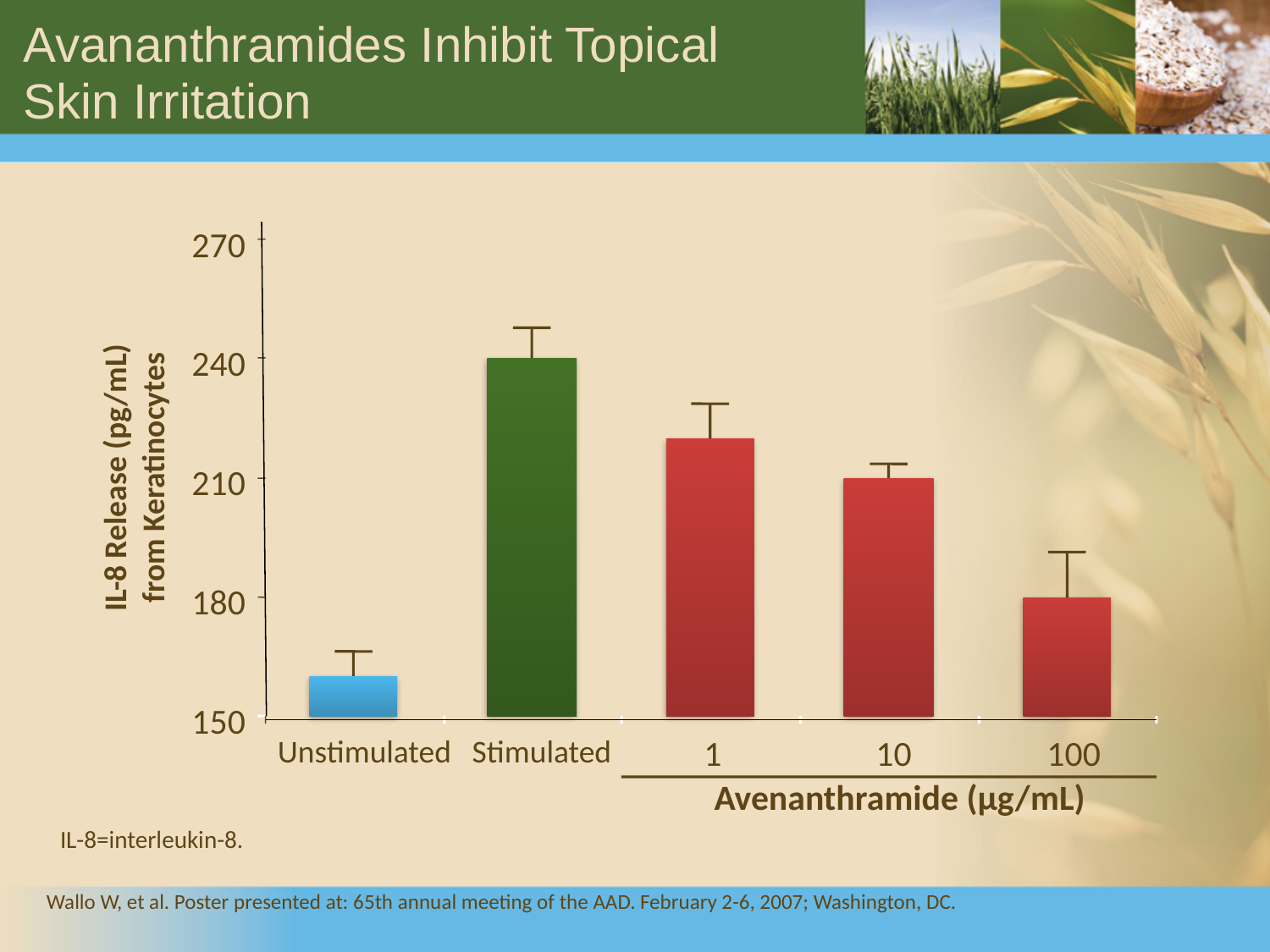

# Avananthramides Inhibit Topical Skin Irritation
270

240

IL-8 Release (pg/mL)
from Keratinocytes
210

180

150

Unstimulated
Stimulated
1
10
100
Avenanthramide (μg/mL)

IL-8=interleukin-8.
Wallo W, et al. Poster presented at: 65th annual meeting of the AAD. February 2-6, 2007; Washington, DC.